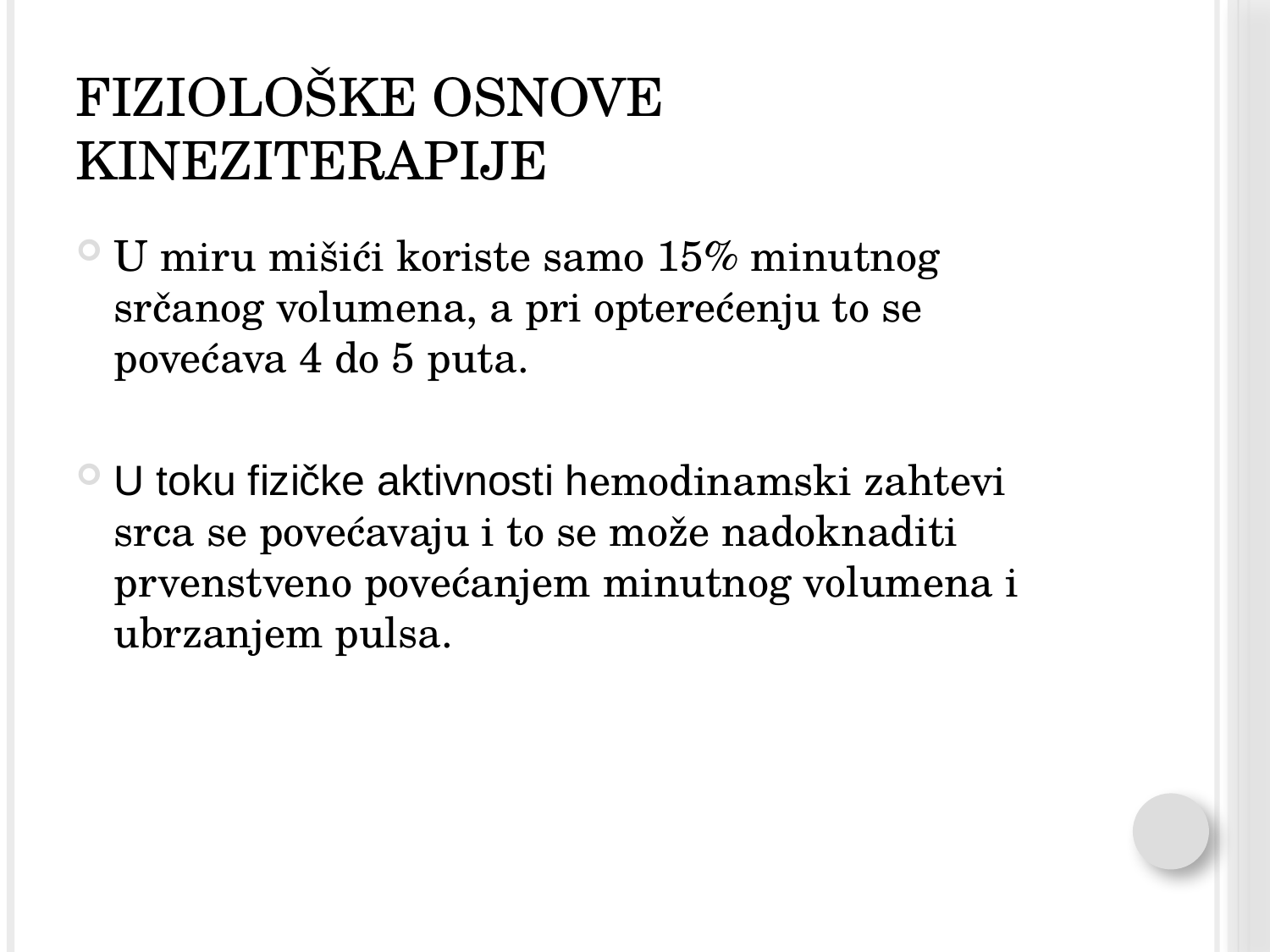

# Fiziološke osnove kineziterapije
U miru mišići koriste samo 15% minutnog srčanog volumena, a pri opterećenju to se povećava 4 do 5 puta.

U toku fizičke aktivnosti hemodinamski zahtevi srca se povećavaju i to se može nadoknaditi prvenstveno povećanjem minutnog volumena i ubrzanjem pulsa.